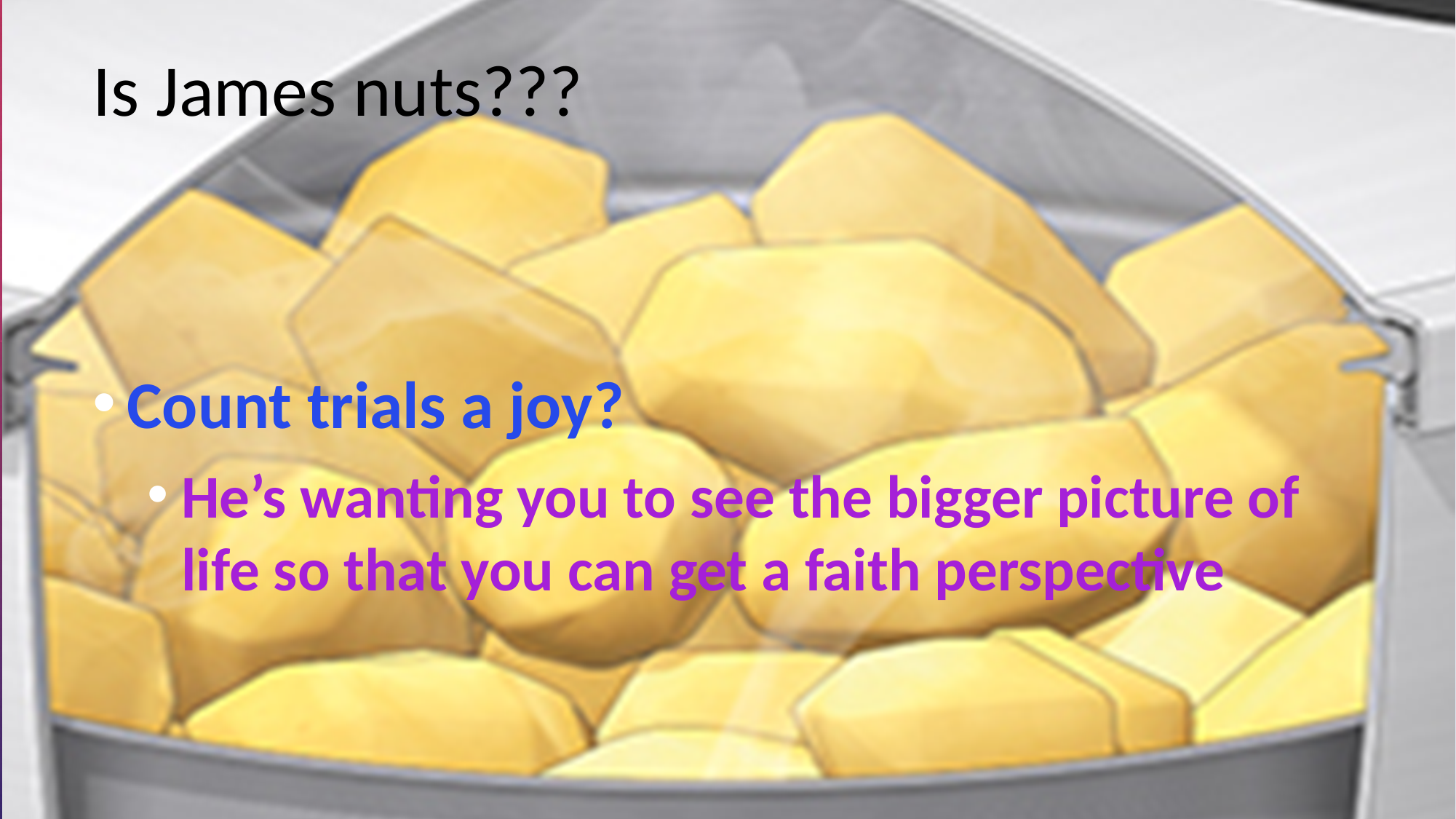

# Is James nuts???
Count trials a joy?
He’s wanting you to see the bigger picture of life so that you can get a faith perspective